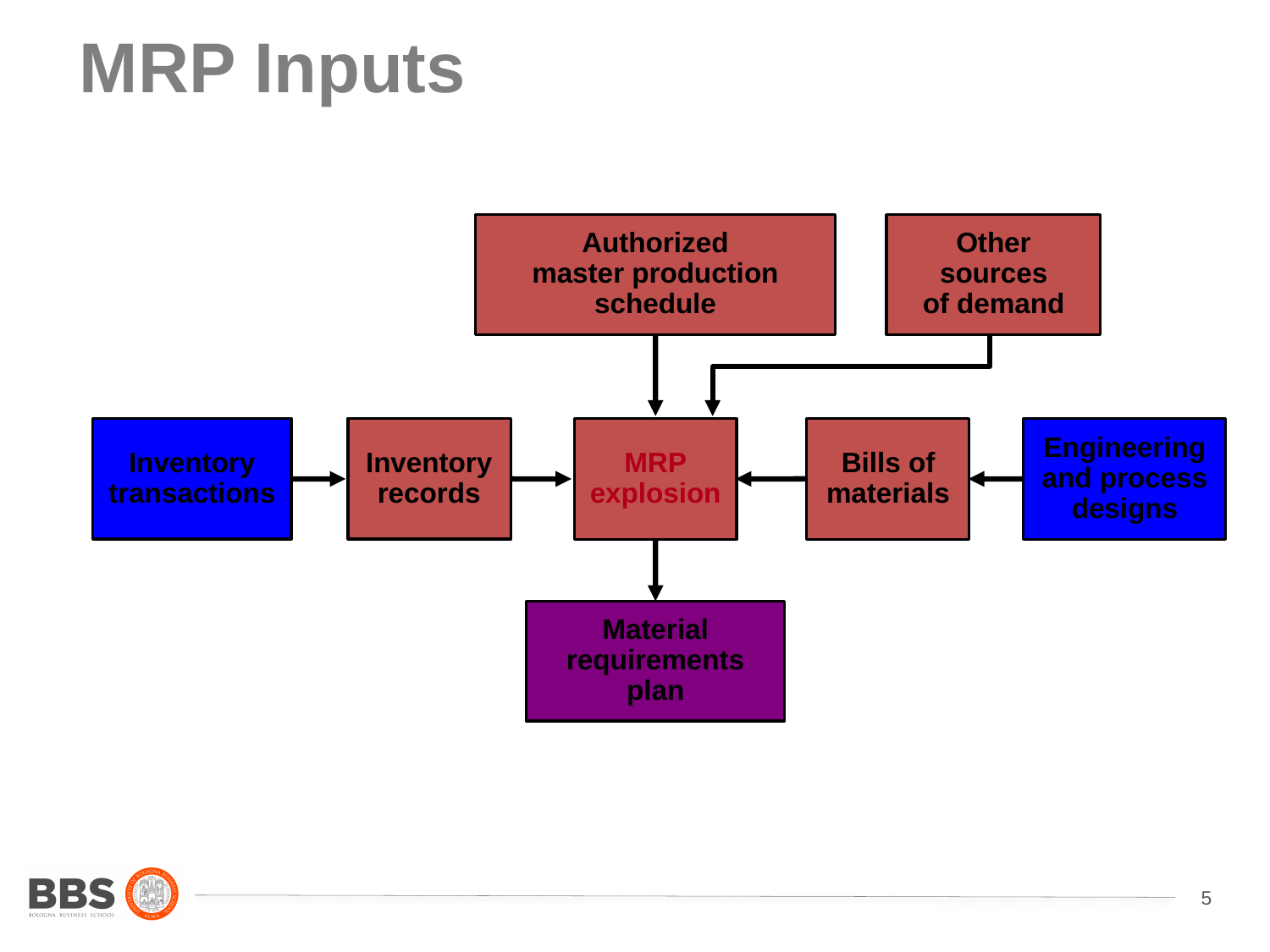

# MRP Inputs

Authorized
master production
schedule
Other
sources
of demand

Inventory
transactions
Inventory
records

MRP
explosion

Engineering
and process
designs
Bills of
materials

Material
requirements
plan